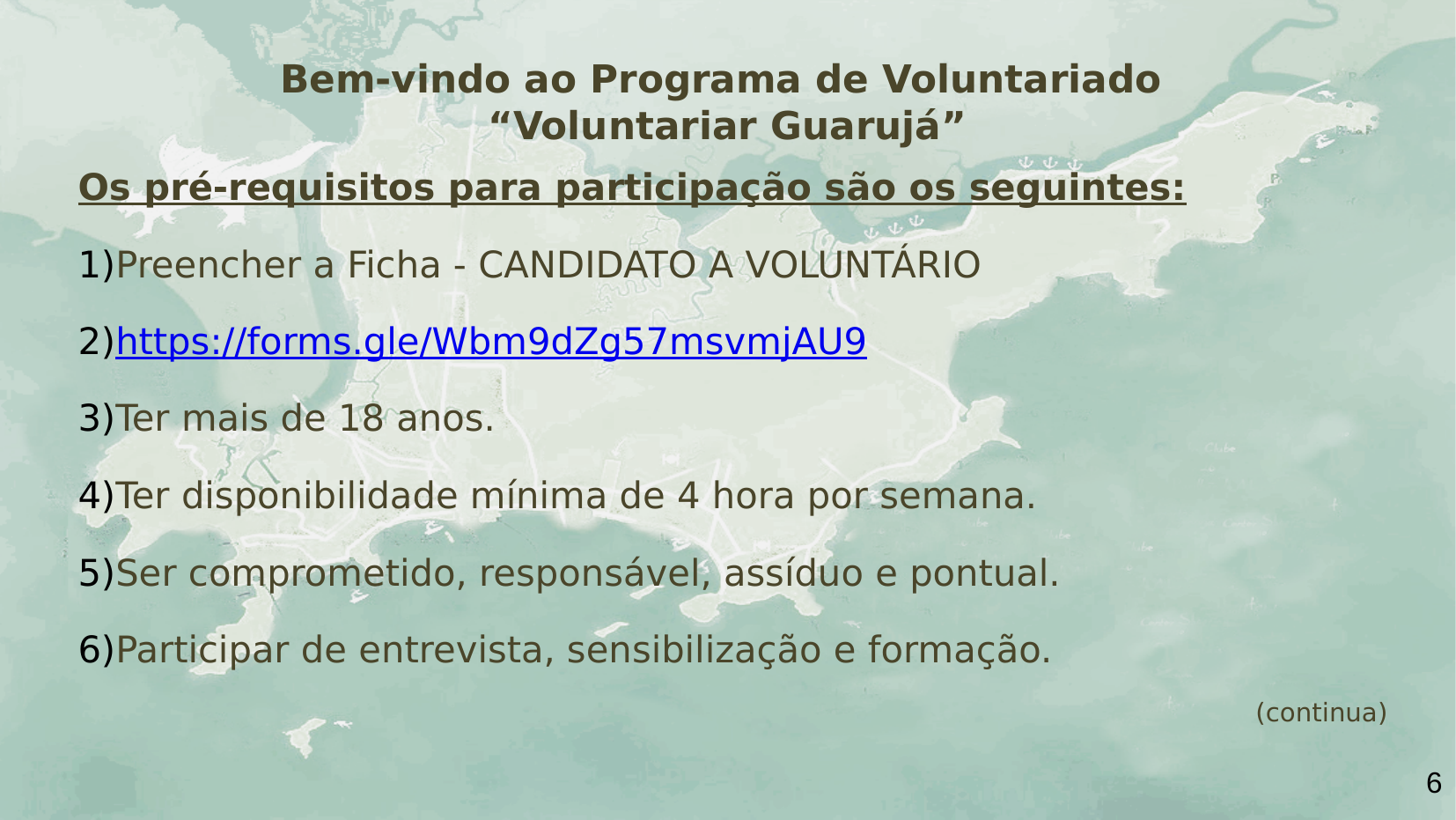

# Bem-vindo ao Programa de Voluntariado “Voluntariar Guarujá”
Os pré-requisitos para participação são os seguintes:
Preencher a Ficha - CANDIDATO A VOLUNTÁRIO
https://forms.gle/Wbm9dZg57msvmjAU9
Ter mais de 18 anos.
Ter disponibilidade mínima de 4 hora por semana.
Ser comprometido, responsável, assíduo e pontual.
Participar de entrevista, sensibilização e formação.
(continua)

6